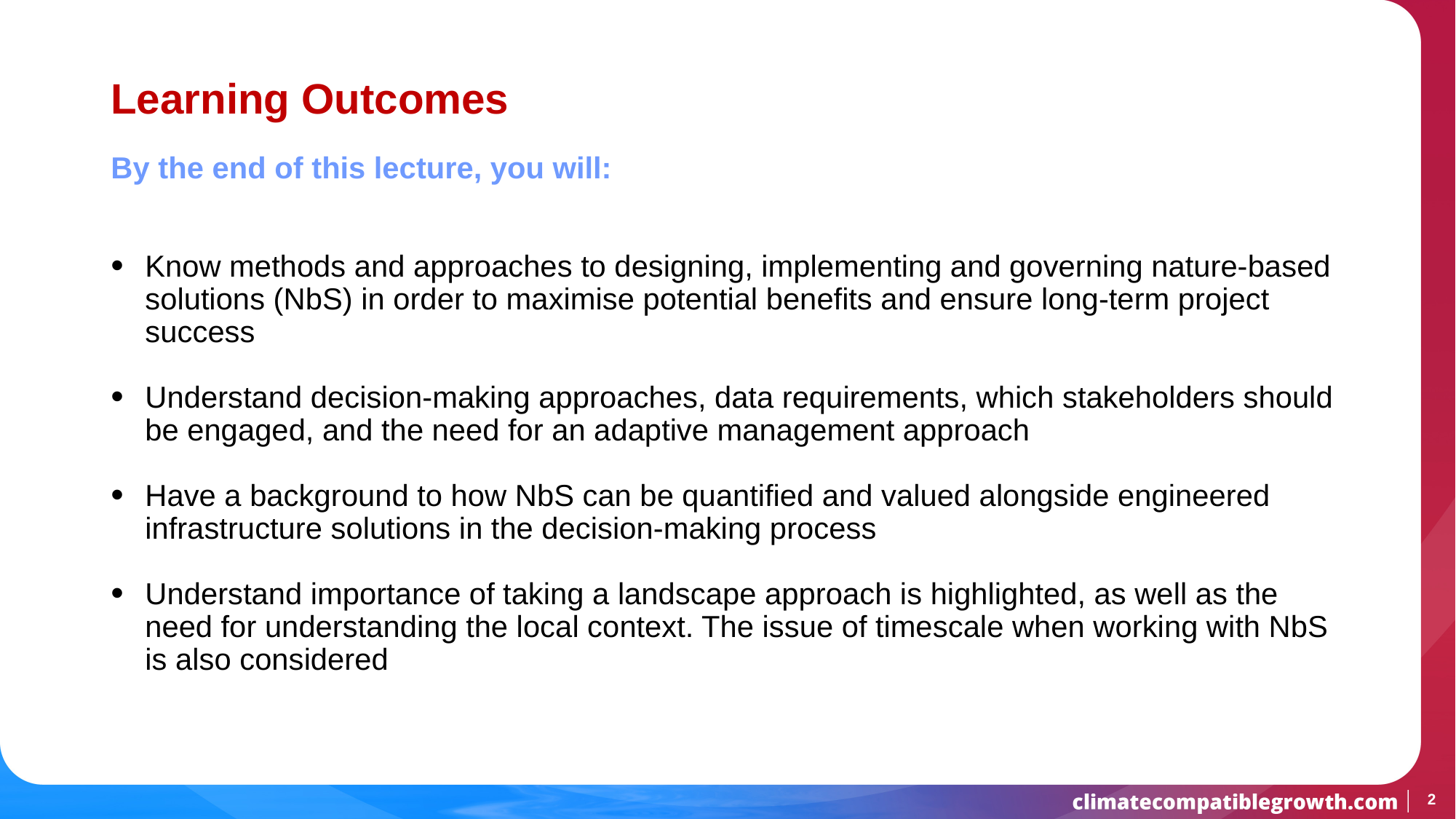

# Learning Outcomes
By the end of this lecture, you will:

Know methods and approaches to designing, implementing and governing nature-based solutions (NbS) in order to maximise potential benefits and ensure long-term project success

Understand decision-making approaches, data requirements, which stakeholders should be engaged, and the need for an adaptive management approach

Have a background to how NbS can be quantified and valued alongside engineered infrastructure solutions in the decision-making process

Understand importance of taking a landscape approach is highlighted, as well as the need for understanding the local context. The issue of timescale when working with NbS is also considered
2